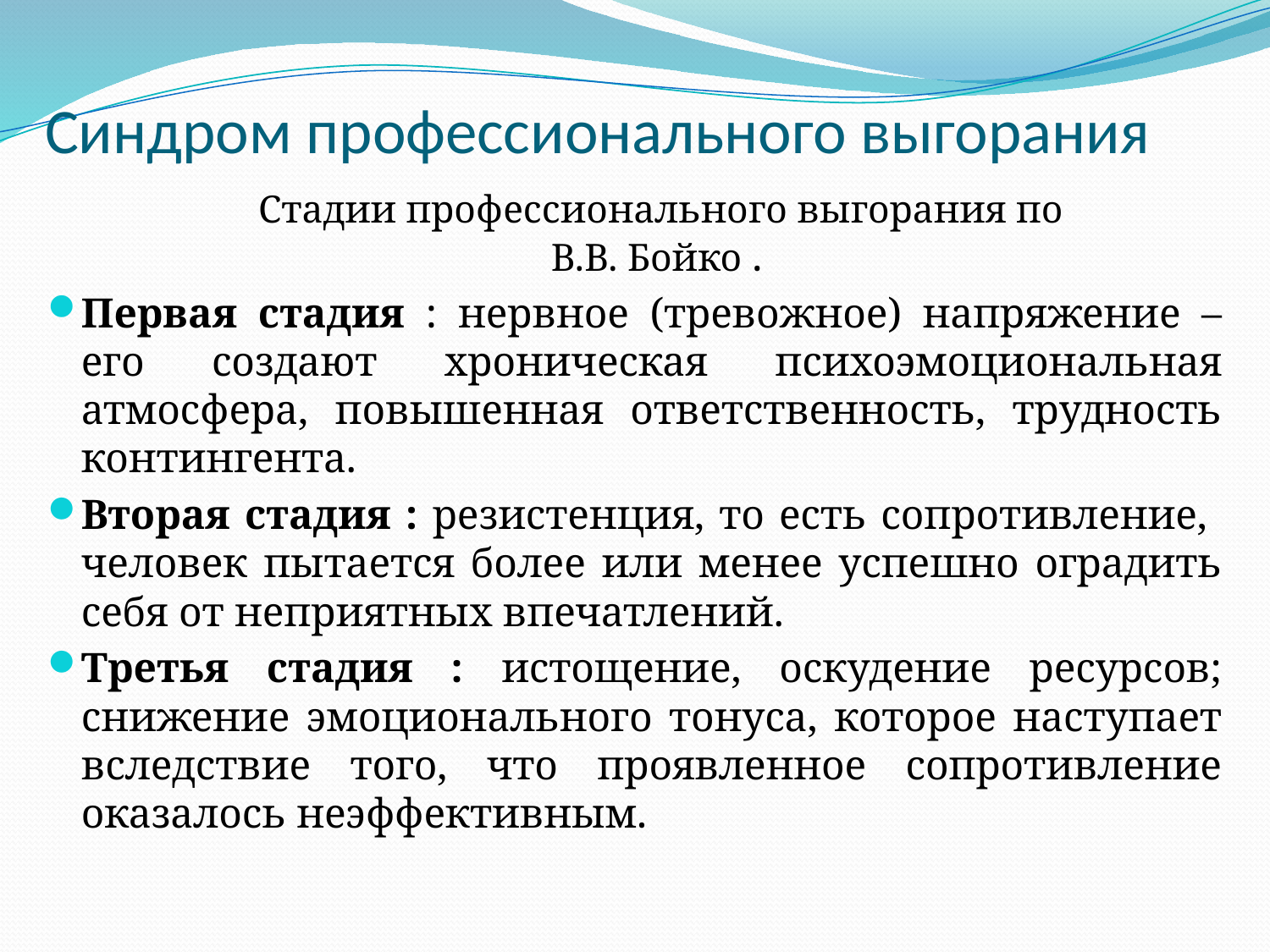

# Синдром профессионального выгорания
     Стадии профессионального выгорания по
 В.В. Бойко .
Первая стадия : нервное (тревожное) напряжение – его создают хроническая психоэмоциональная атмосфера, повышенная ответственность, трудность контингента.
Вторая стадия : резистенция, то есть сопротивление,  человек пытается более или менее успешно оградить себя от неприятных впечатлений.
Третья стадия : истощение, оскудение ресурсов; снижение эмоционального тонуса, которое наступает вследствие того, что проявленное сопротивление оказалось неэффективным.